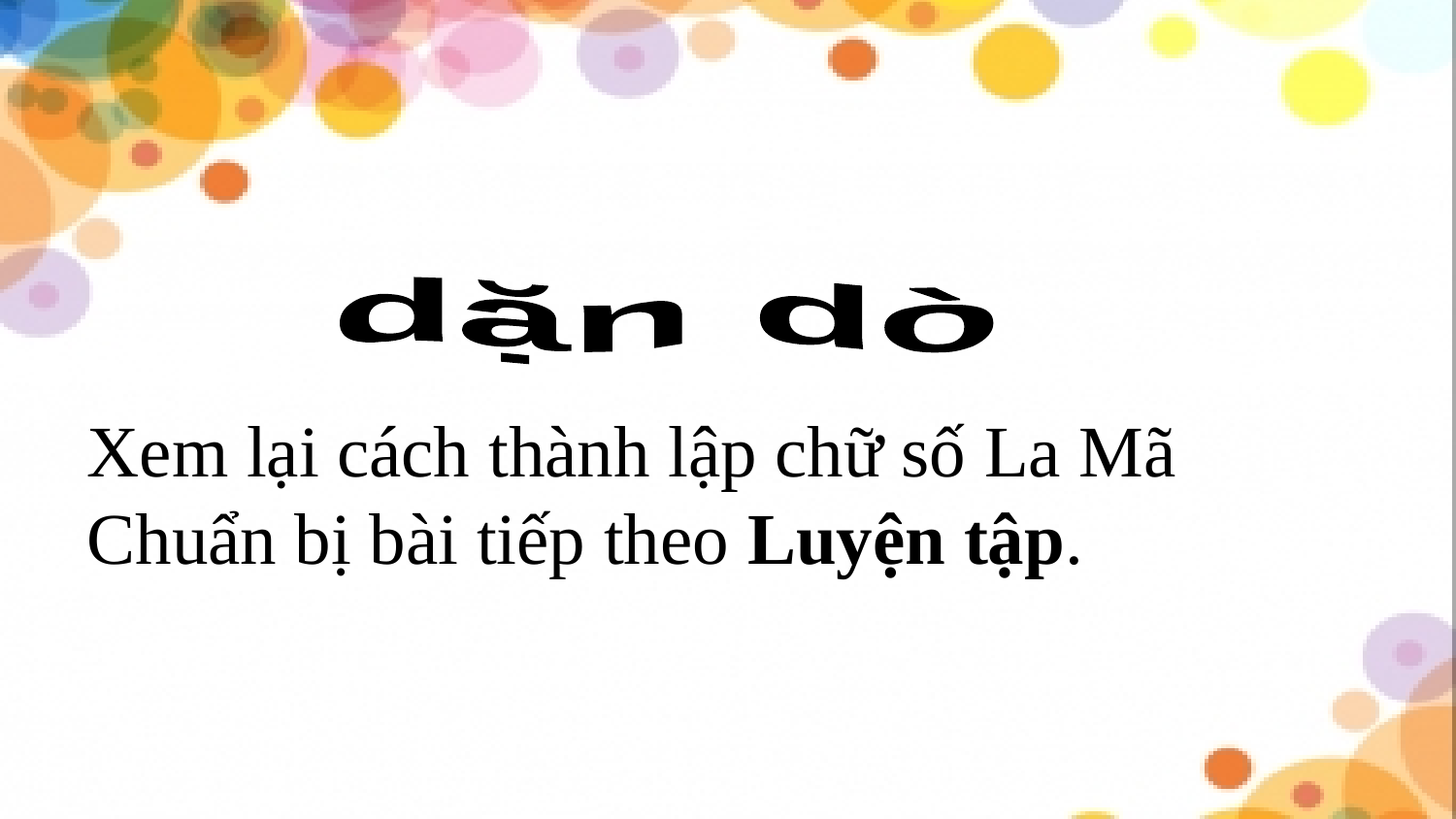

dặn dò
Xem lại cách thành lập chữ số La Mã
Chuẩn bị bài tiếp theo Luyện tập.